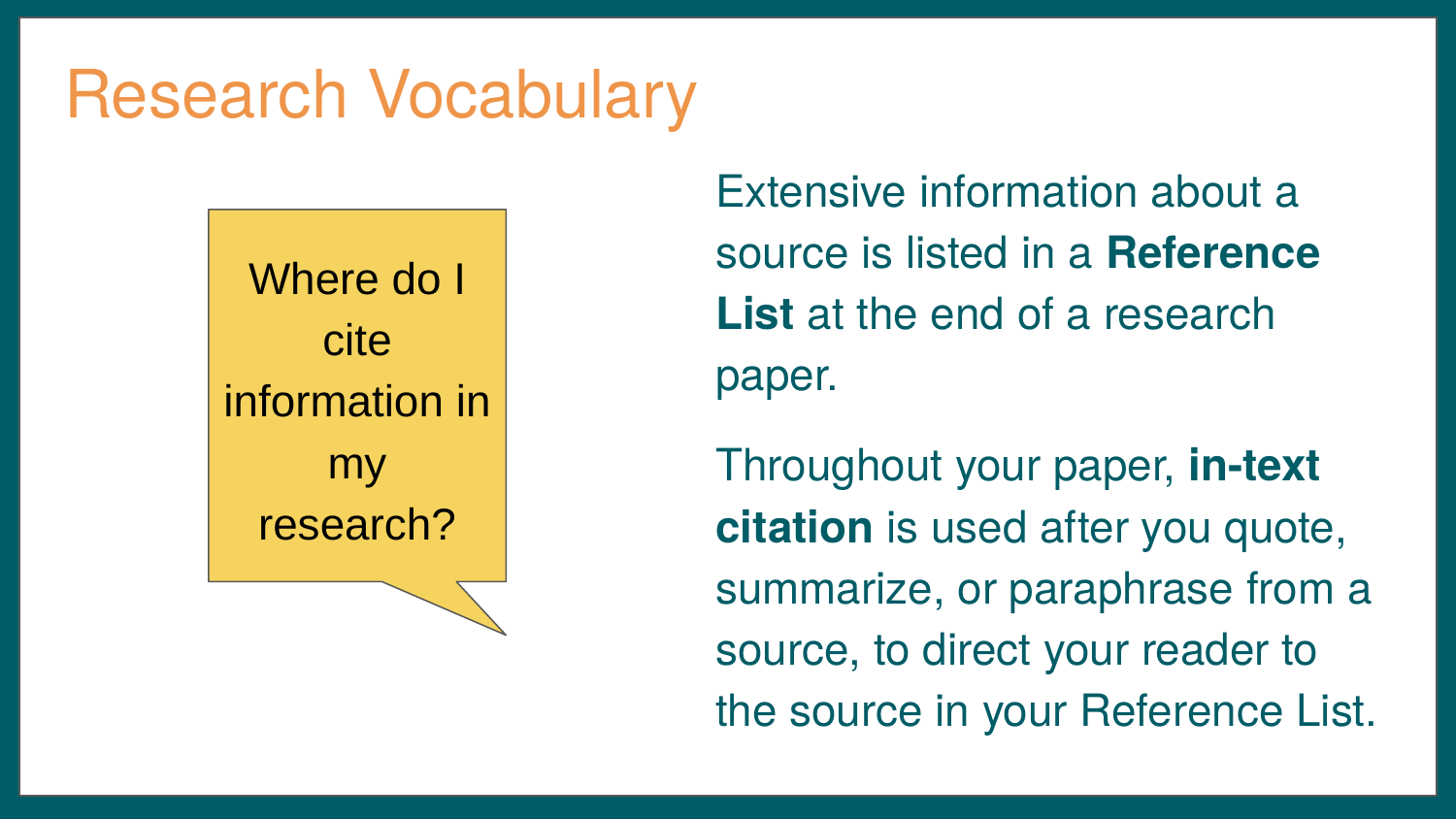

# Research Vocabulary
Extensive information about a source is listed in a Reference List at the end of a research paper.
Where do I cite information in my research?
Throughout your paper, in-text citation is used after you quote, summarize, or paraphrase from a source, to direct your reader to the source in your Reference List.